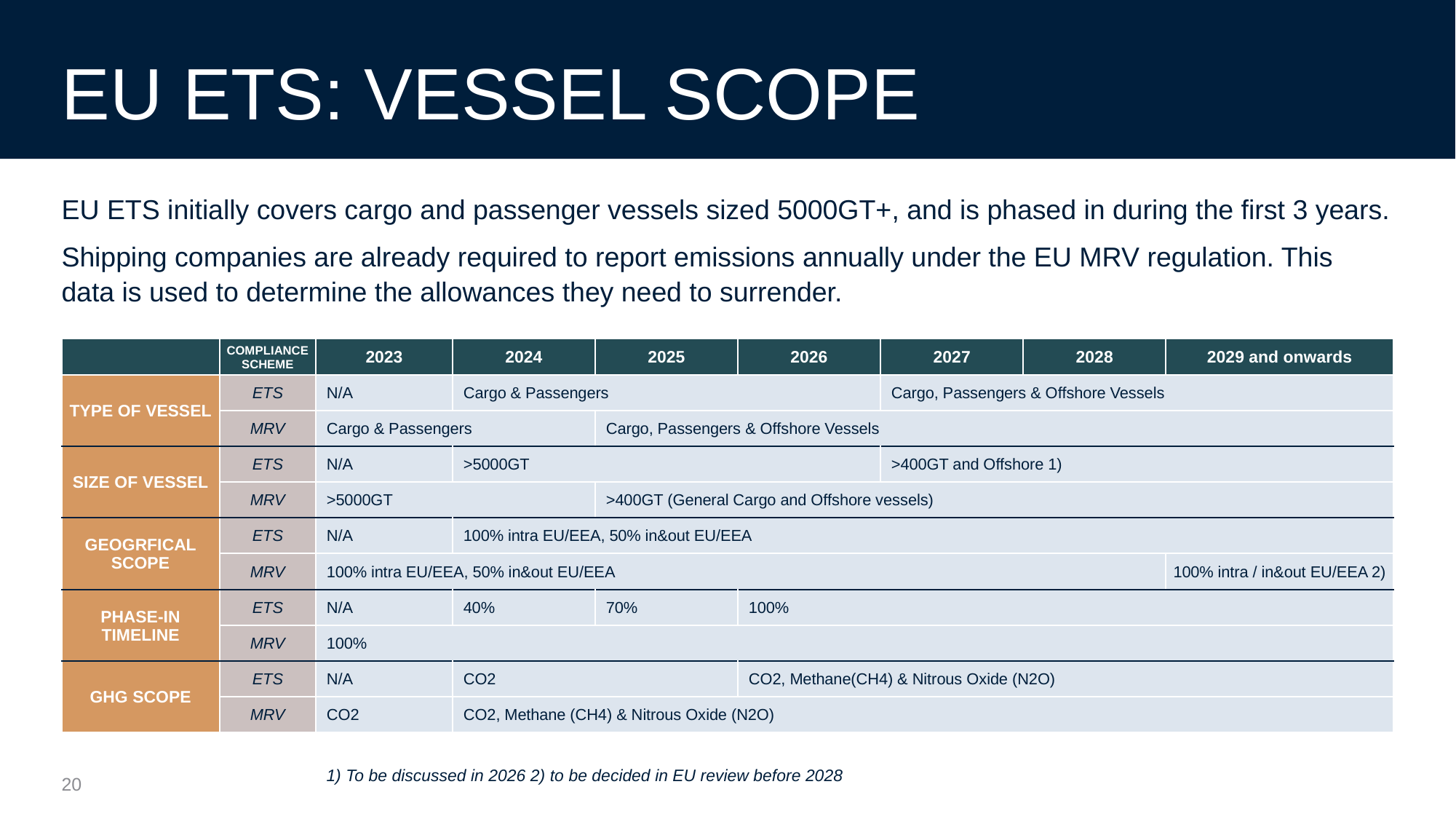

# EU ETS: vessel scope
EU ETS initially covers cargo and passenger vessels sized 5000GT+, and is phased in during the first 3 years.
Shipping companies are already required to report emissions annually under the EU MRV regulation. This data is used to determine the allowances they need to surrender.
|  | COMPLIANCE SCHEME | 2023 | 2024 | 2025 | 2026 | 2027 | 2028 | 2029 and onwards |
| --- | --- | --- | --- | --- | --- | --- | --- | --- |
| TYPE OF VESSEL | ETS | N/A | Cargo & Passengers |  |  | Cargo, Passengers & Offshore Vessels |  |  |
|  | MRV | Cargo & Passengers |  | Cargo, Passengers & Offshore Vessels |  |  |  |  |
| SIZE OF VESSEL | ETS | N/A | >5000GT |  | >400GT and Offshore 1) | >400GT and Offshore 1) |  |  |
|  | MRV | >5000GT |  | >400GT (General Cargo and Offshore vessels) |  |  |  |  |
| GEOGRFICAL SCOPE | ETS | N/A | 100% intra EU/EEA, 50% in&out EU/EEA |  |  |  |  |  |
|  | MRV | 100% intra EU/EEA, 50% in&out EU/EEA |  |  |  |  |  | 100% intra / in&out EU/EEA 2) |
| PHASE-IN TIMELINE | ETS | N/A | 40% | 70% | 100% |  |  |  |
|  | MRV | 100% |  |  |  |  |  |  |
| GHG SCOPE | ETS | N/A | CO2 | CO2, Methane(CH4) & Nitrous Oxide (N2O) | CO2, Methane(CH4) & Nitrous Oxide (N2O) |  |  |  |
|  | MRV | CO2 | CO2, Methane (CH4) & Nitrous Oxide (N2O) |  |  |  |  |  |
20
1) To be discussed in 2026 2) to be decided in EU review before 2028